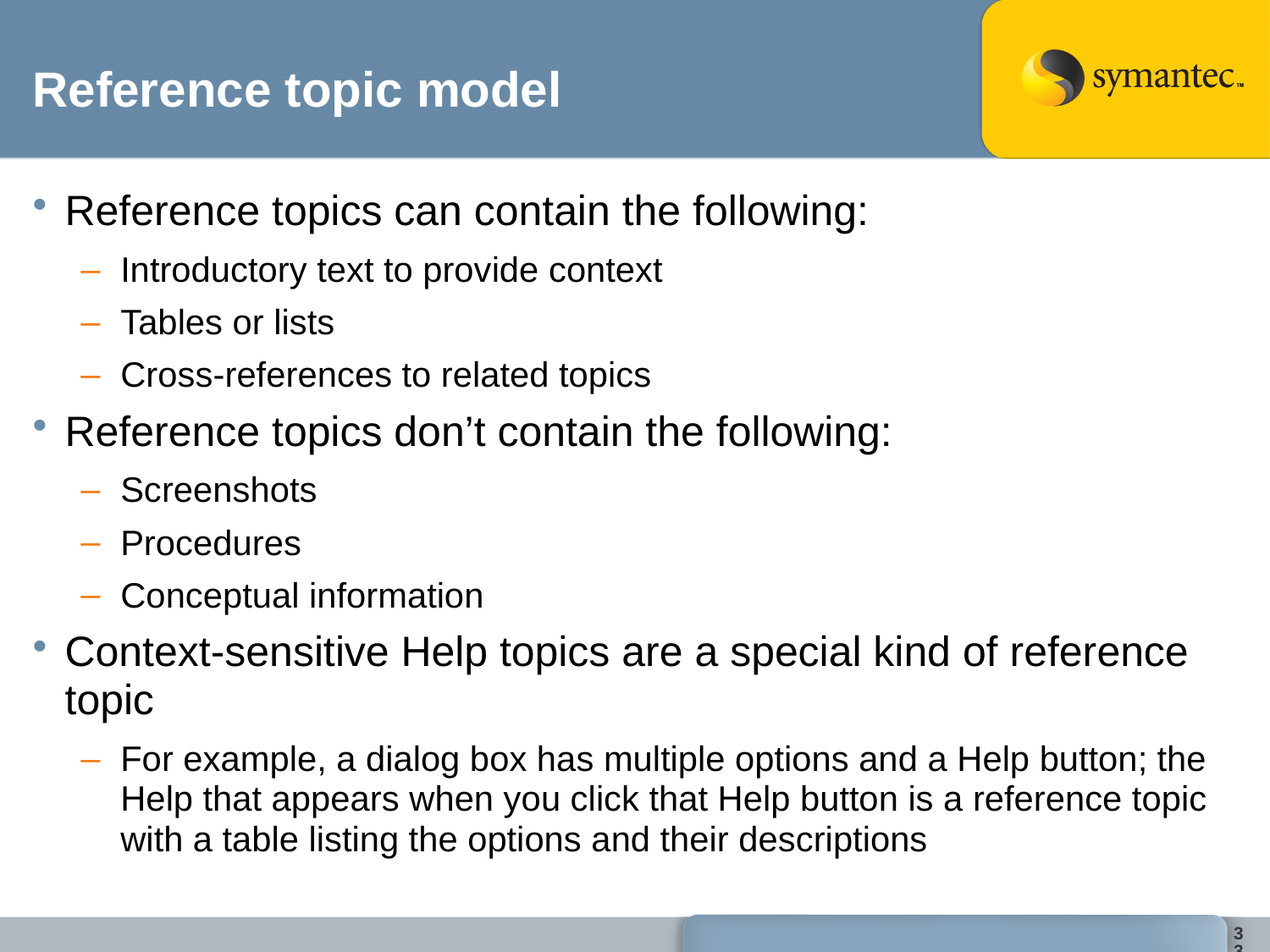

# Reference topic model
Reference topics can contain the following:
Introductory text to provide context
Tables or lists
Cross-references to related topics
Reference topics don’t contain the following:
Screenshots
Procedures
Conceptual information
Context-sensitive Help topics are a special kind of reference topic
For example, a dialog box has multiple options and a Help button; the Help that appears when you click that Help button is a reference topic with a table listing the options and their descriptions
33